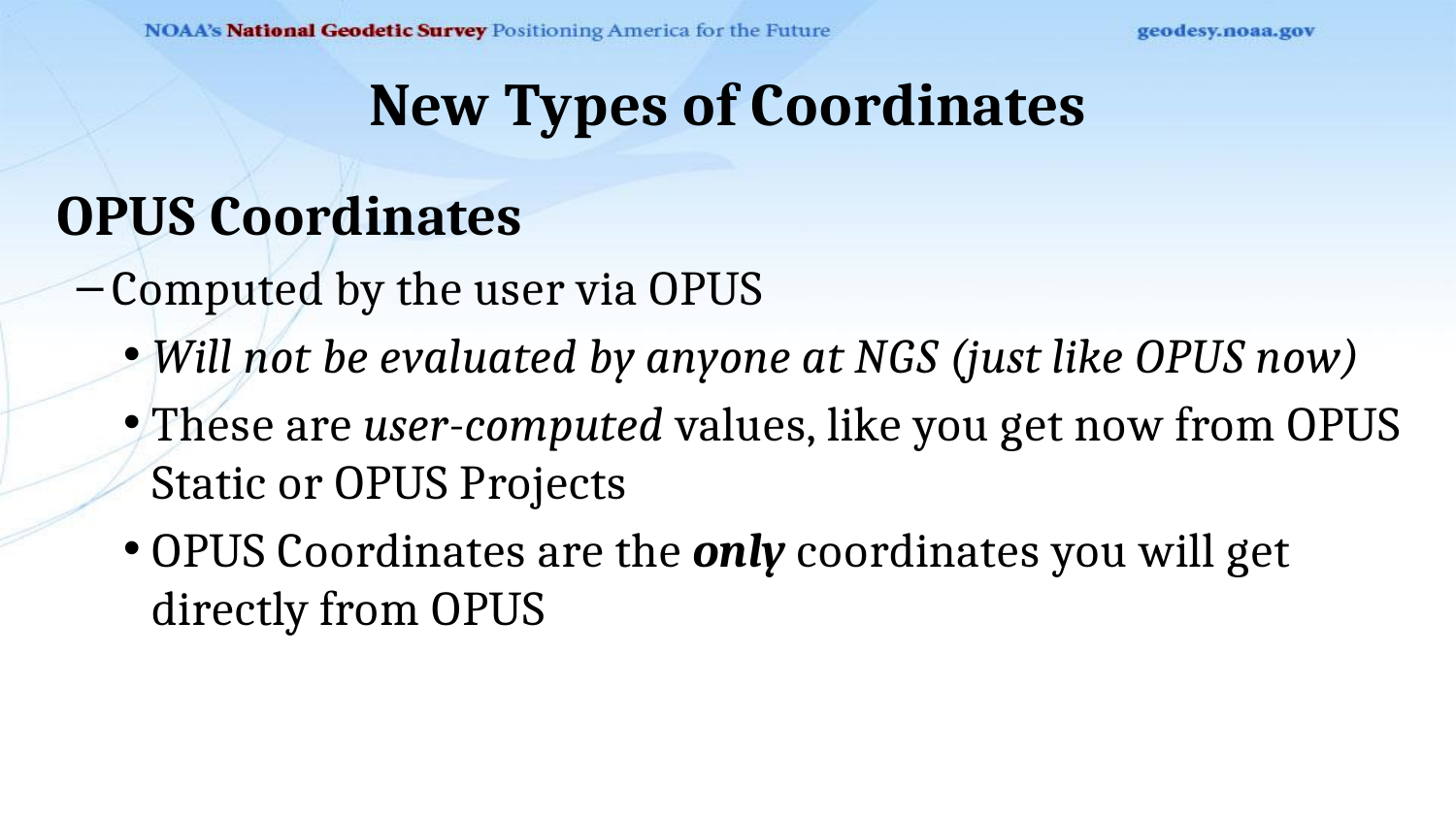

# New Types of Coordinates
OPUS Coordinates
Computed by the user via OPUS
Will not be evaluated by anyone at NGS (just like OPUS now)
These are user-computed values, like you get now from OPUS Static or OPUS Projects
OPUS Coordinates are the only coordinates you will get directly from OPUS